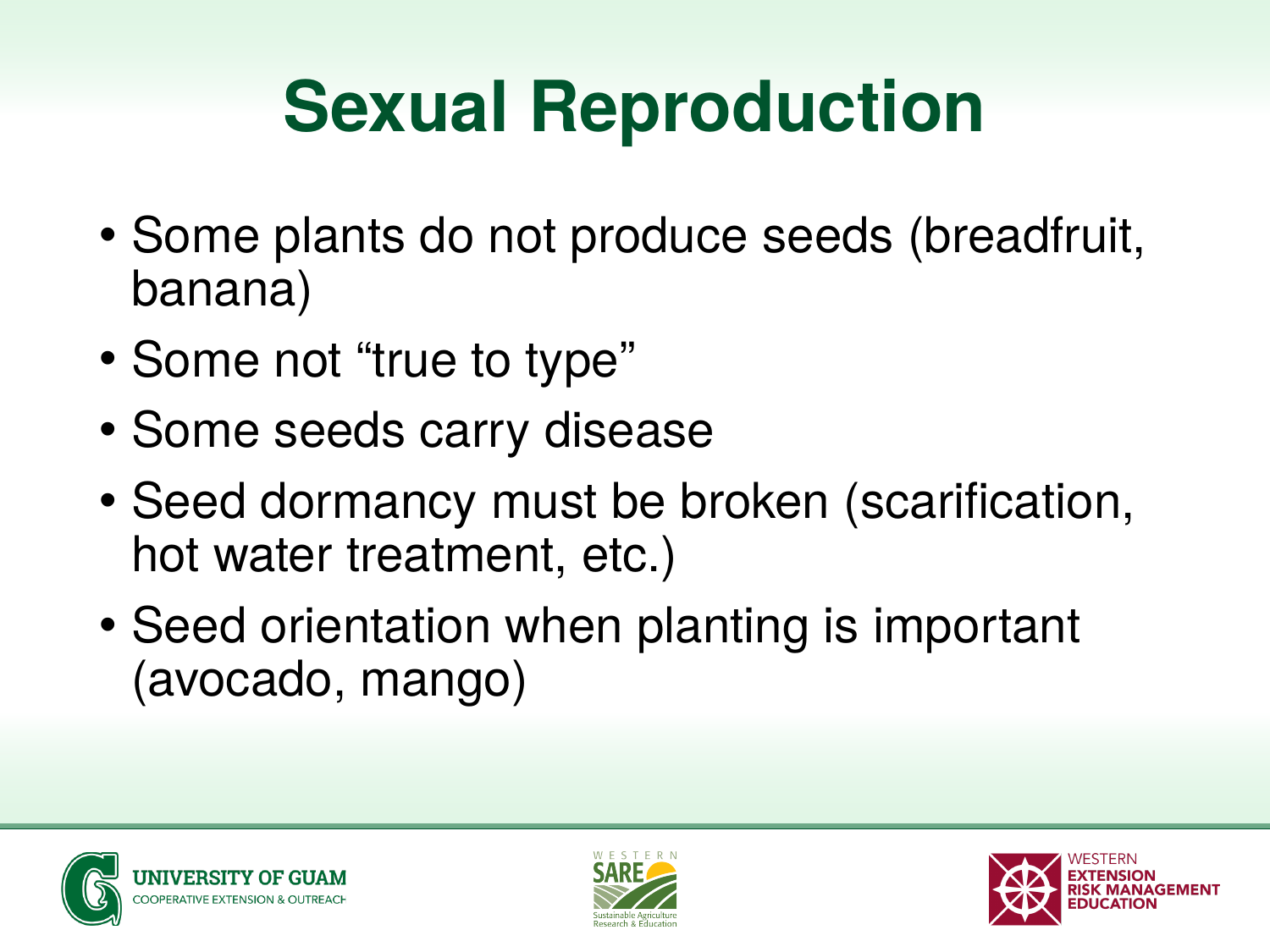

# Sexual Reproduction
Some plants do not produce seeds (breadfruit, banana)
Some not “true to type”
Some seeds carry disease
Seed dormancy must be broken (scarification, hot water treatment, etc.)
Seed orientation when planting is important (avocado, mango)